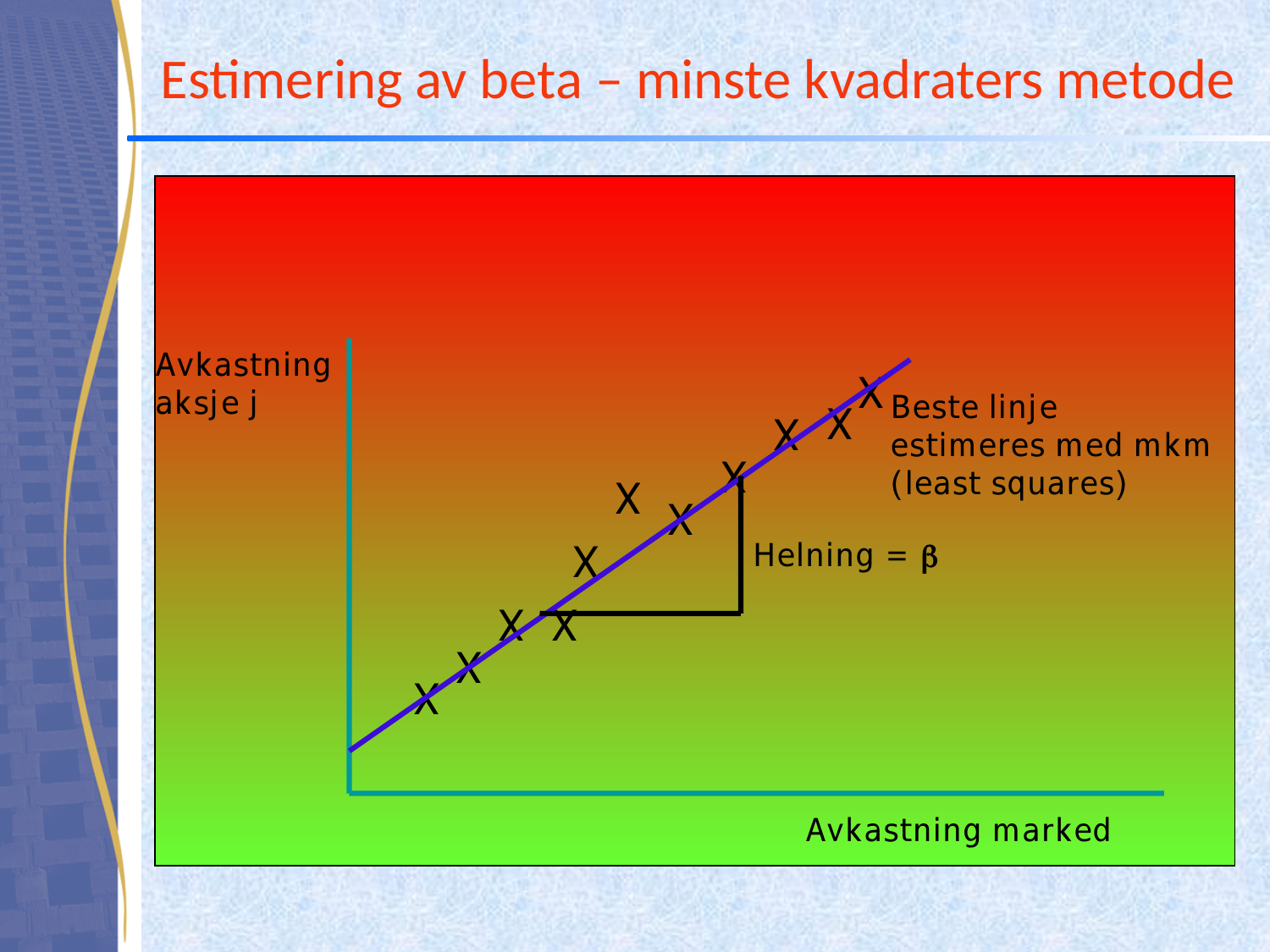

# Estimering av beta – minste kvadraters metode

Avkastning
aksje j

X
Beste linje
estimeres med mkm
(least squares)
X
X
X
X

X
X
Helning = β
X
X

X
X

Avkastning marked